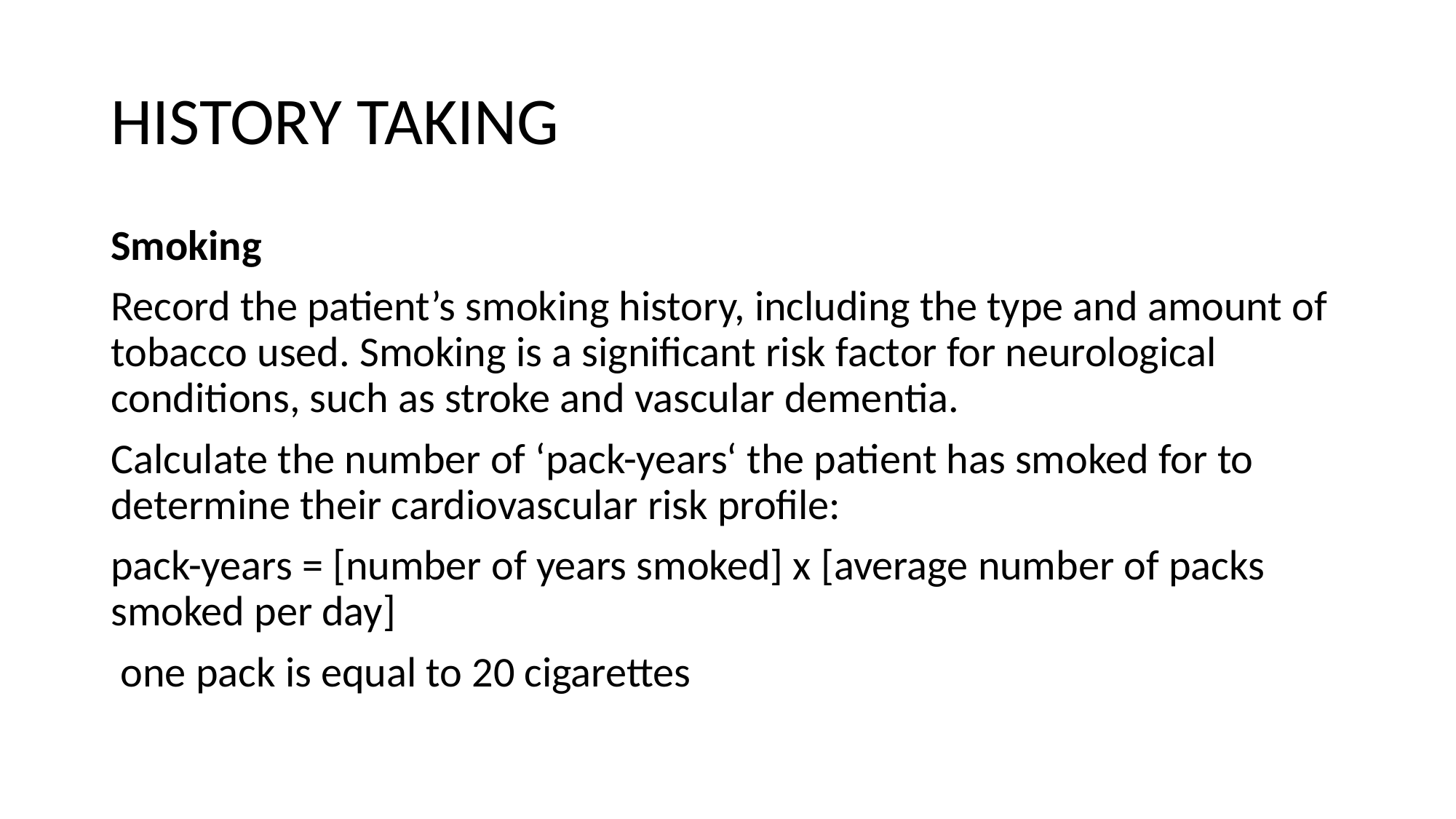

# HISTORY TAKING
Smoking
Record the patient’s smoking history, including the type and amount of tobacco used. Smoking is a significant risk factor for neurological conditions, such as stroke and vascular dementia.
Calculate the number of ‘pack-years‘ the patient has smoked for to determine their cardiovascular risk profile:
pack-years = [number of years smoked] x [average number of packs smoked per day]
 one pack is equal to 20 cigarettes